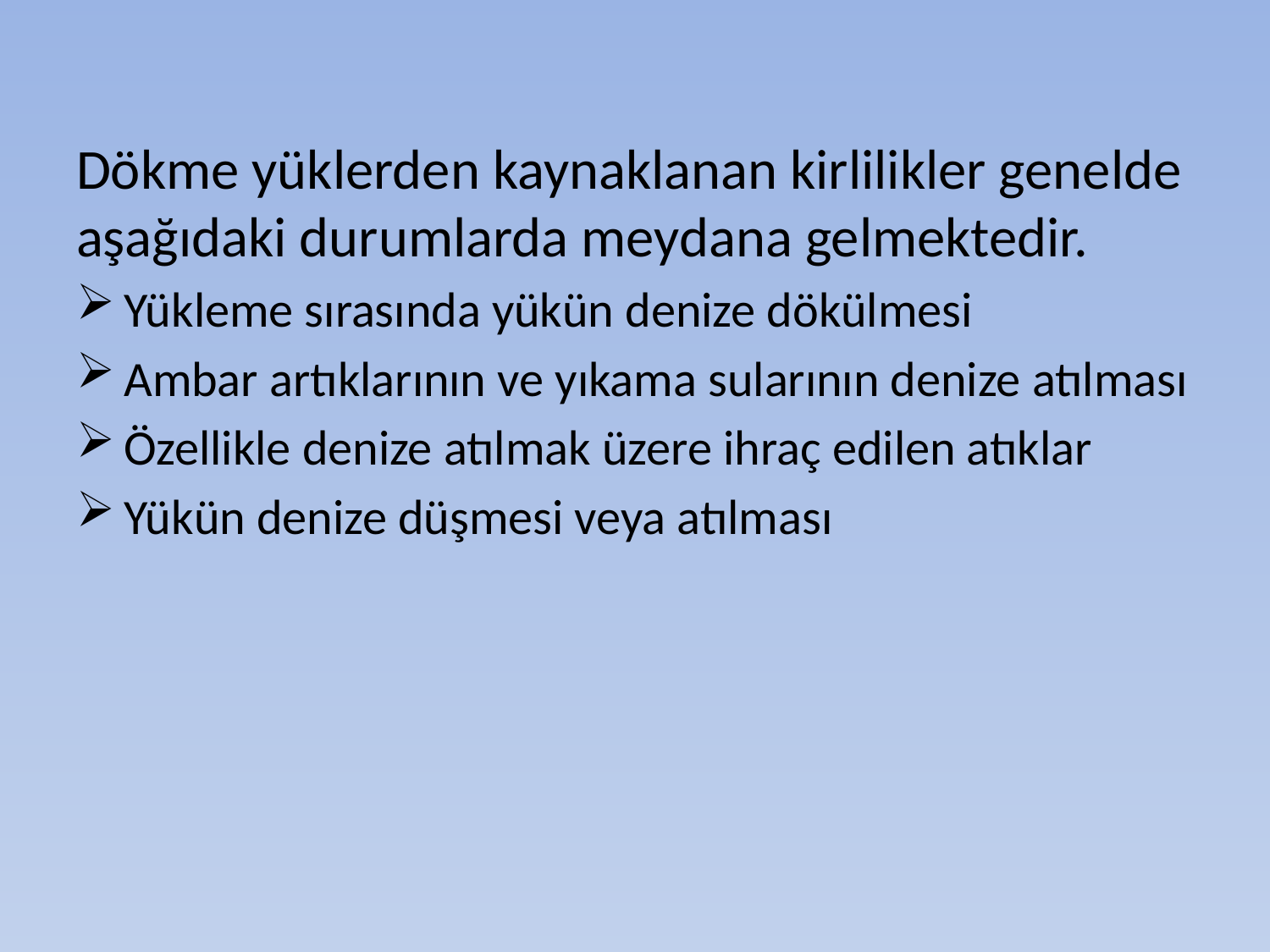

Dökme yüklerden kaynaklanan kirlilikler genelde aşağıdaki durumlarda meydana gelmektedir.
Yükleme sırasında yükün denize dökülmesi
Ambar artıklarının ve yıkama sularının denize atılması
Özellikle denize atılmak üzere ihraç edilen atıklar
Yükün denize düşmesi veya atılması